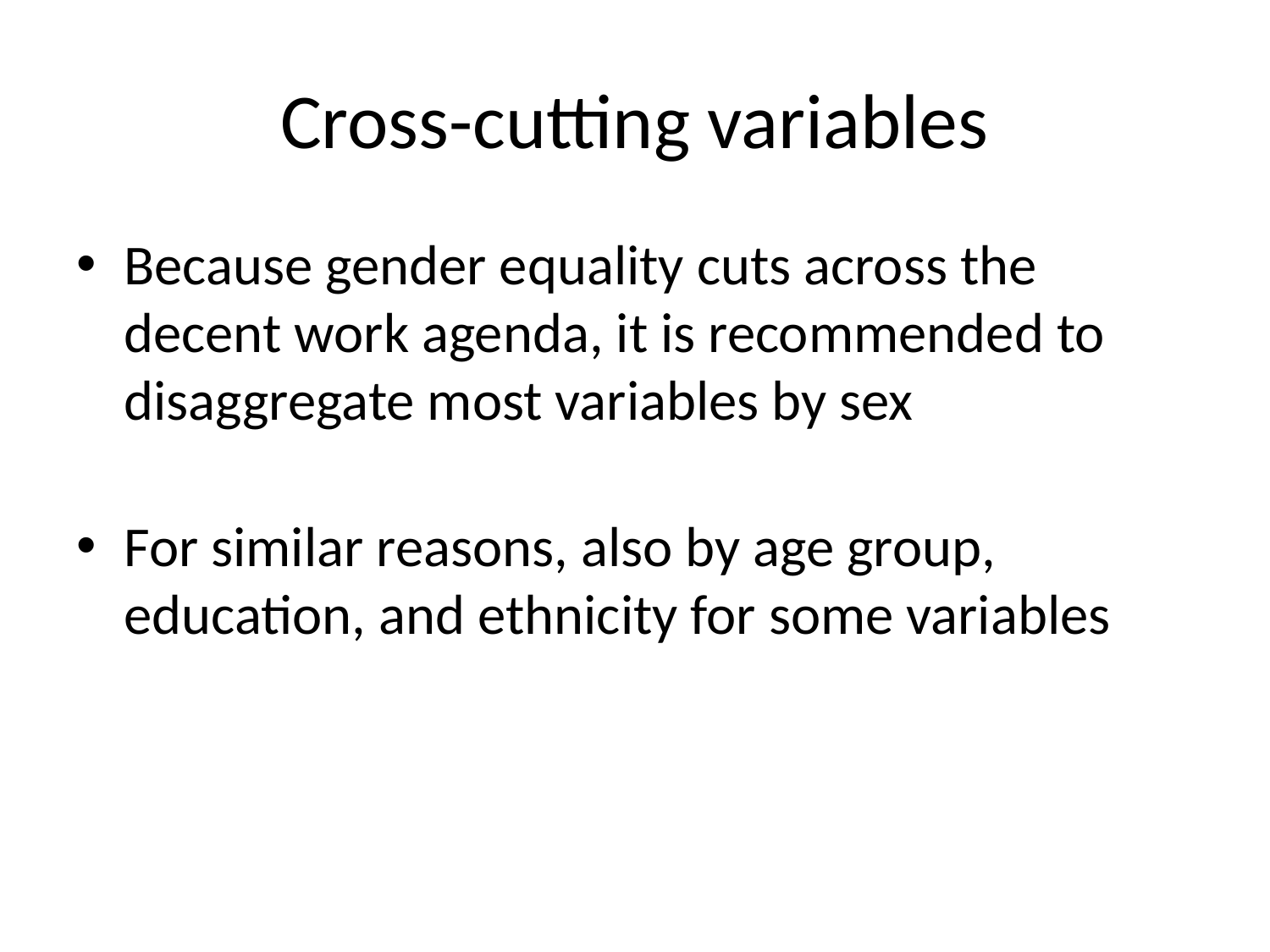

# Cross-cutting variables
Because gender equality cuts across the decent work agenda, it is recommended to disaggregate most variables by sex
For similar reasons, also by age group, education, and ethnicity for some variables